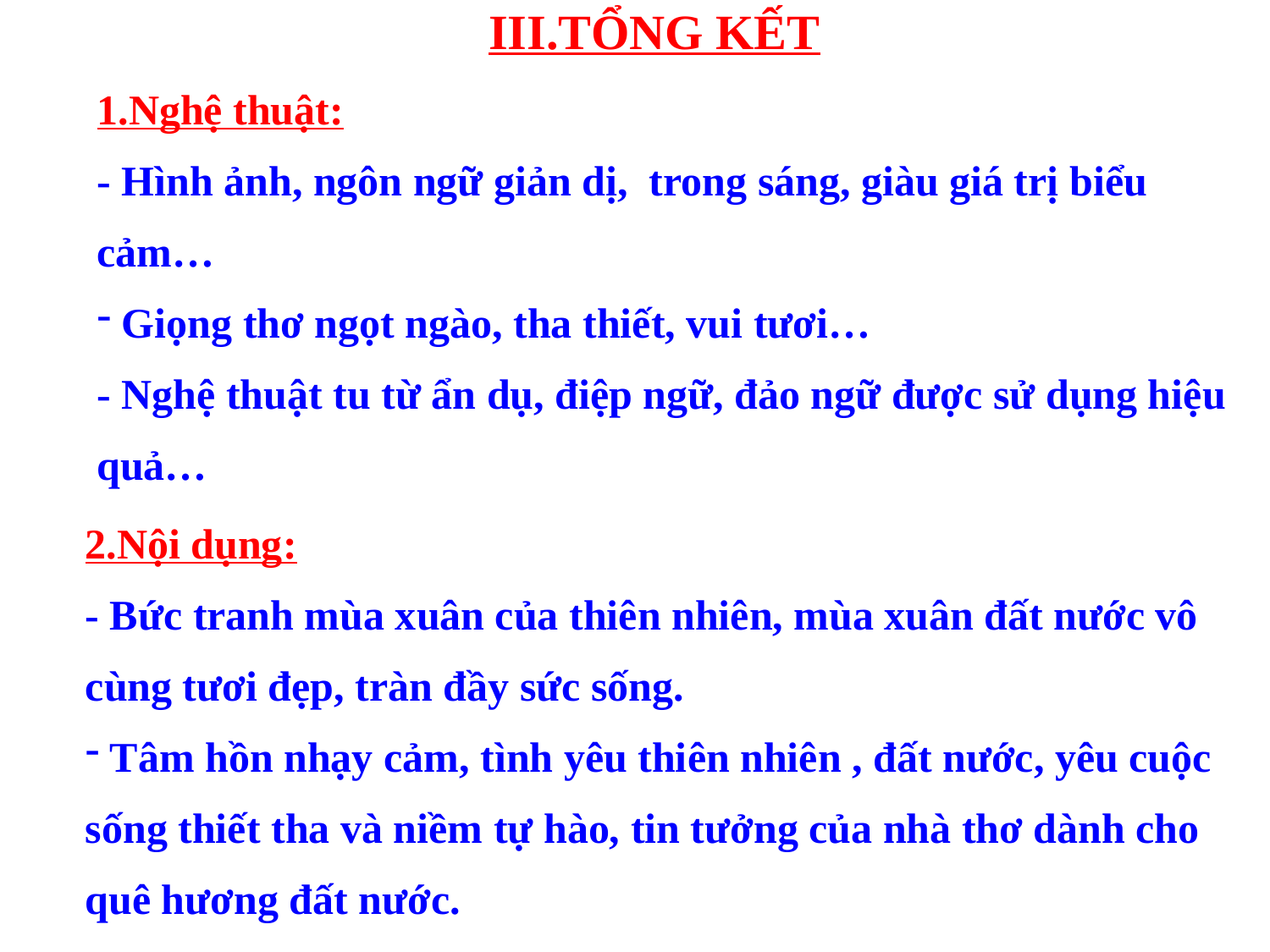

III.TỔNG KẾT
1.Nghệ thuật:
- Hình ảnh, ngôn ngữ giản dị,  trong sáng, giàu giá trị biểu cảm…
 Giọng thơ ngọt ngào, tha thiết, vui tươi…
- Nghệ thuật tu từ ẩn dụ, điệp ngữ, đảo ngữ được sử dụng hiệu quả…
2.Nội dụng:
- Bức tranh mùa xuân của thiên nhiên, mùa xuân đất nước vô cùng tươi đẹp, tràn đầy sức sống.
 Tâm hồn nhạy cảm, tình yêu thiên nhiên , đất nước, yêu cuộc sống thiết tha và niềm tự hào, tin tưởng của nhà thơ dành cho quê hương đất nước.